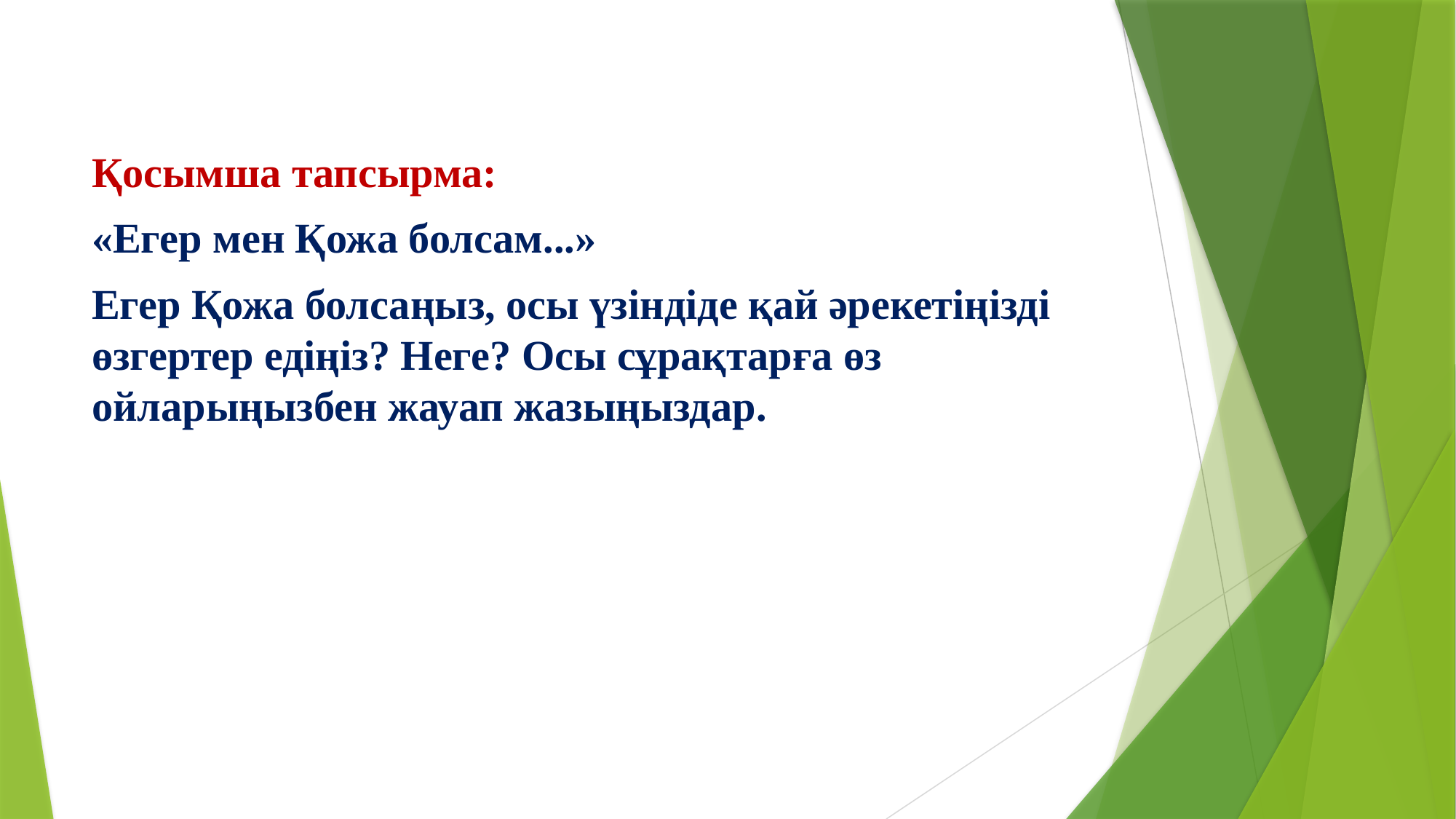

Қосымша тапсырма:
«Егер мен Қожа болсам...»
Егер Қожа болсаңыз, осы үзіндіде қай әрекетіңізді өзгертер едіңіз? Неге? Осы сұрақтарға өз ойларыңызбен жауап жазыңыздар.